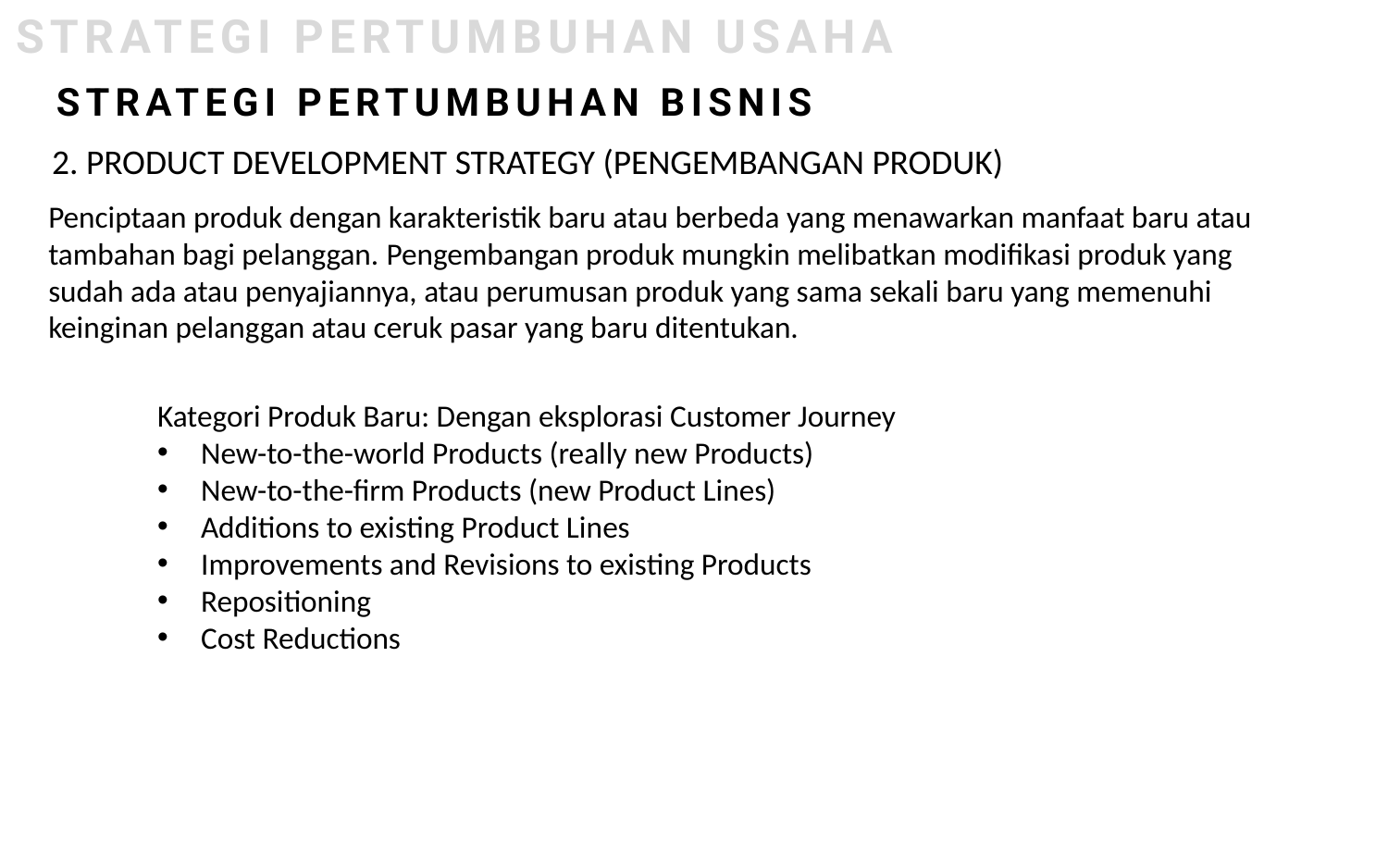

STRATEGI PERTUMBUHAN USAHA
STRATEGI PERTUMBUHAN BISNIS
2. PRODUCT DEVELOPMENT STRATEGY (PENGEMBANGAN PRODUK)
Penciptaan produk dengan karakteristik baru atau berbeda yang menawarkan manfaat baru atau tambahan bagi pelanggan. Pengembangan produk mungkin melibatkan modifikasi produk yang sudah ada atau penyajiannya, atau perumusan produk yang sama sekali baru yang memenuhi keinginan pelanggan atau ceruk pasar yang baru ditentukan.
Kategori Produk Baru: Dengan eksplorasi Customer Journey
New-to-the-world Products (really new Products)
New-to-the-firm Products (new Product Lines)
Additions to existing Product Lines
Improvements and Revisions to existing Products
Repositioning
Cost Reductions